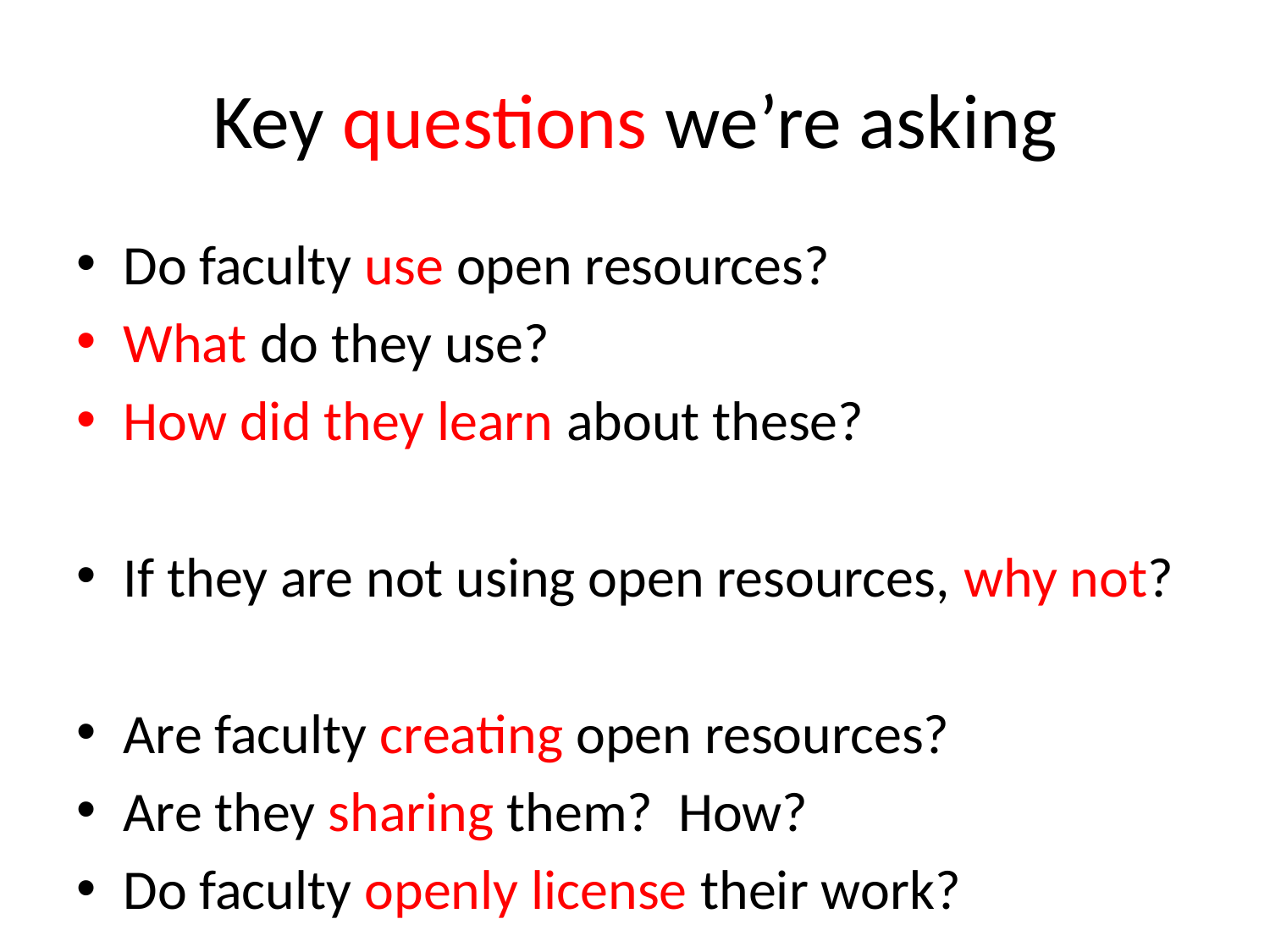

# Key questions we’re asking
Do faculty use open resources?
What do they use?
How did they learn about these?

If they are not using open resources, why not?

Are faculty creating open resources?
Are they sharing them?  How?
Do faculty openly license their work?